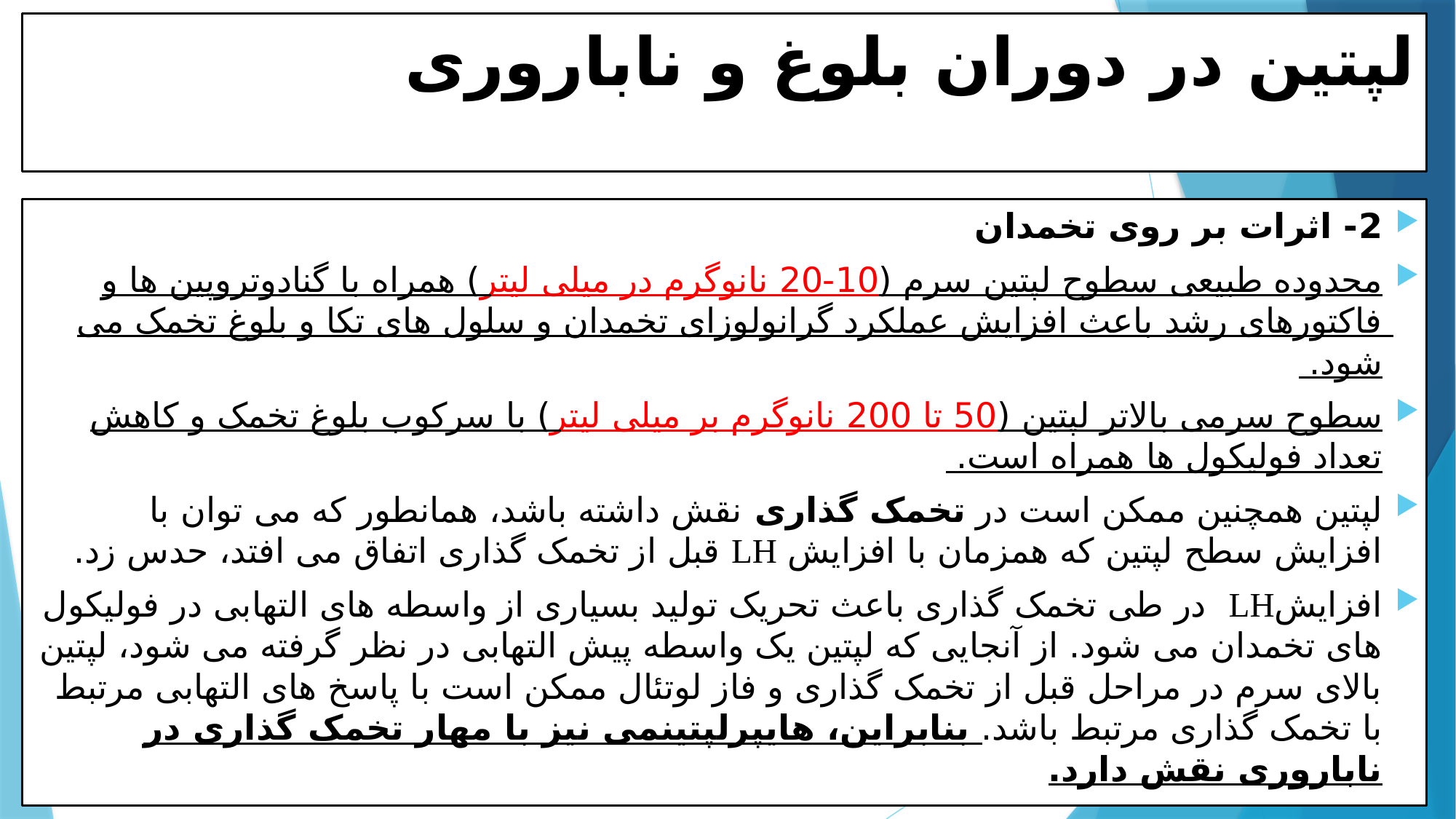

# لپتین در دوران بلوغ و ناباروری
2- اثرات بر روی تخمدان
محدوده طبیعی سطوح لپتین سرم (10-20 نانوگرم در میلی لیتر) همراه با گنادوتروپین ها و فاکتورهای رشد باعث افزایش عملکرد گرانولوزای تخمدان و سلول های تکا و بلوغ تخمک می شود.
سطوح سرمی بالاتر لپتین (50 تا 200 نانوگرم بر میلی لیتر) با سرکوب بلوغ تخمک و کاهش تعداد فولیکول ها همراه است.
لپتین همچنین ممکن است در تخمک گذاری نقش داشته باشد، همانطور که می توان با افزایش سطح لپتین که همزمان با افزایش LH قبل از تخمک گذاری اتفاق می افتد، حدس زد.
افزایشLH  در طی تخمک گذاری باعث تحریک تولید بسیاری از واسطه های التهابی در فولیکول های تخمدان می شود. از آنجایی که لپتین یک واسطه پیش التهابی در نظر گرفته می شود، لپتین بالای سرم در مراحل قبل از تخمک گذاری و فاز لوتئال ممکن است با پاسخ های التهابی مرتبط با تخمک گذاری مرتبط باشد. بنابراین، هایپرلپتینمی نیز با مهار تخمک گذاری در ناباروری نقش دارد.